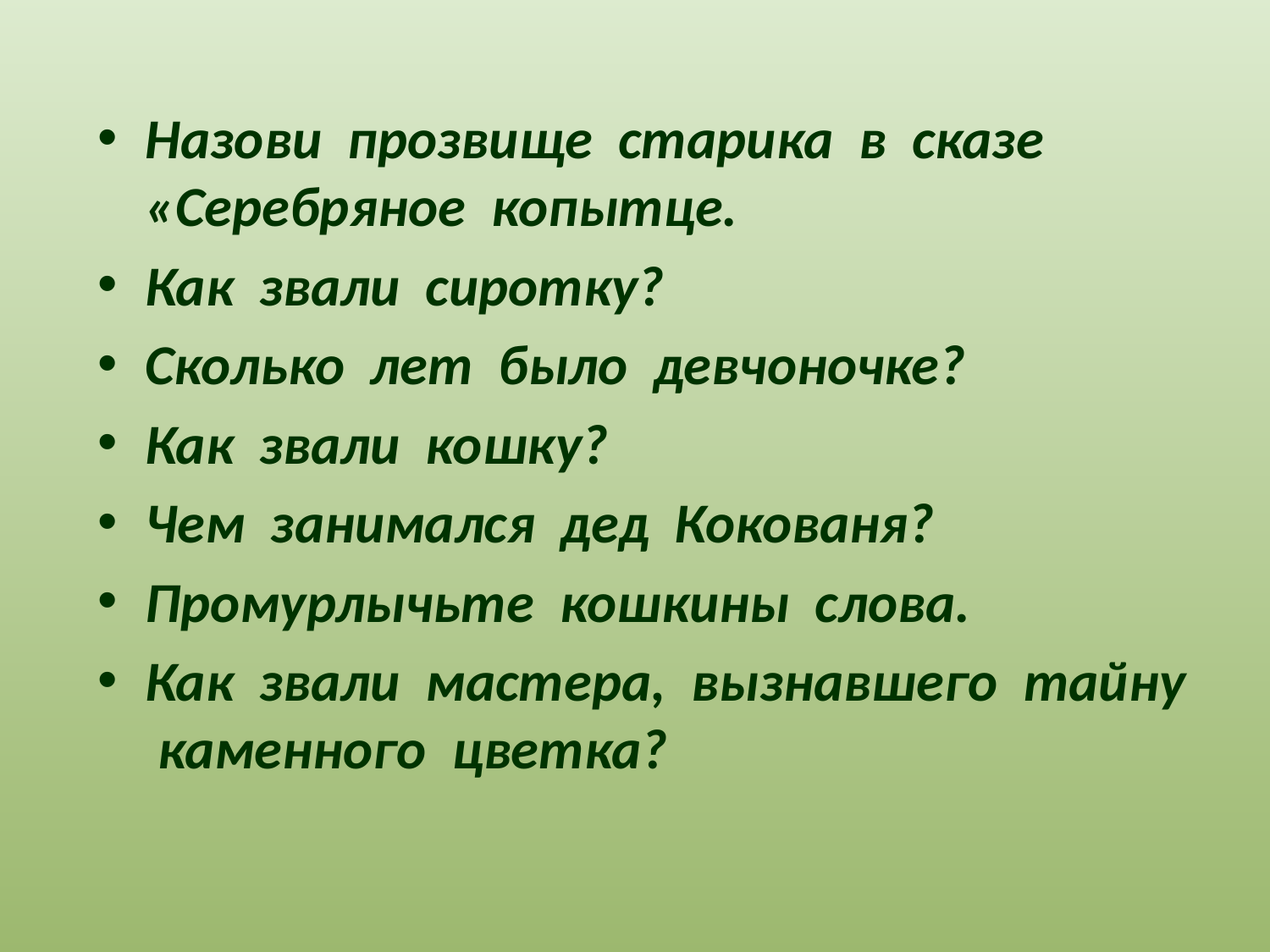

Назови  прозвище  старика  в  сказе  «Серебряное  копытце.
Как  звали  сиротку?
Сколько  лет  было  девчоночке?
Как  звали  кошку?
Чем  занимался  дед  Кокованя?
Промурлычьте  кошкины  слова.
Как  звали  мастера,  вызнавшего  тайну  каменного  цветка?